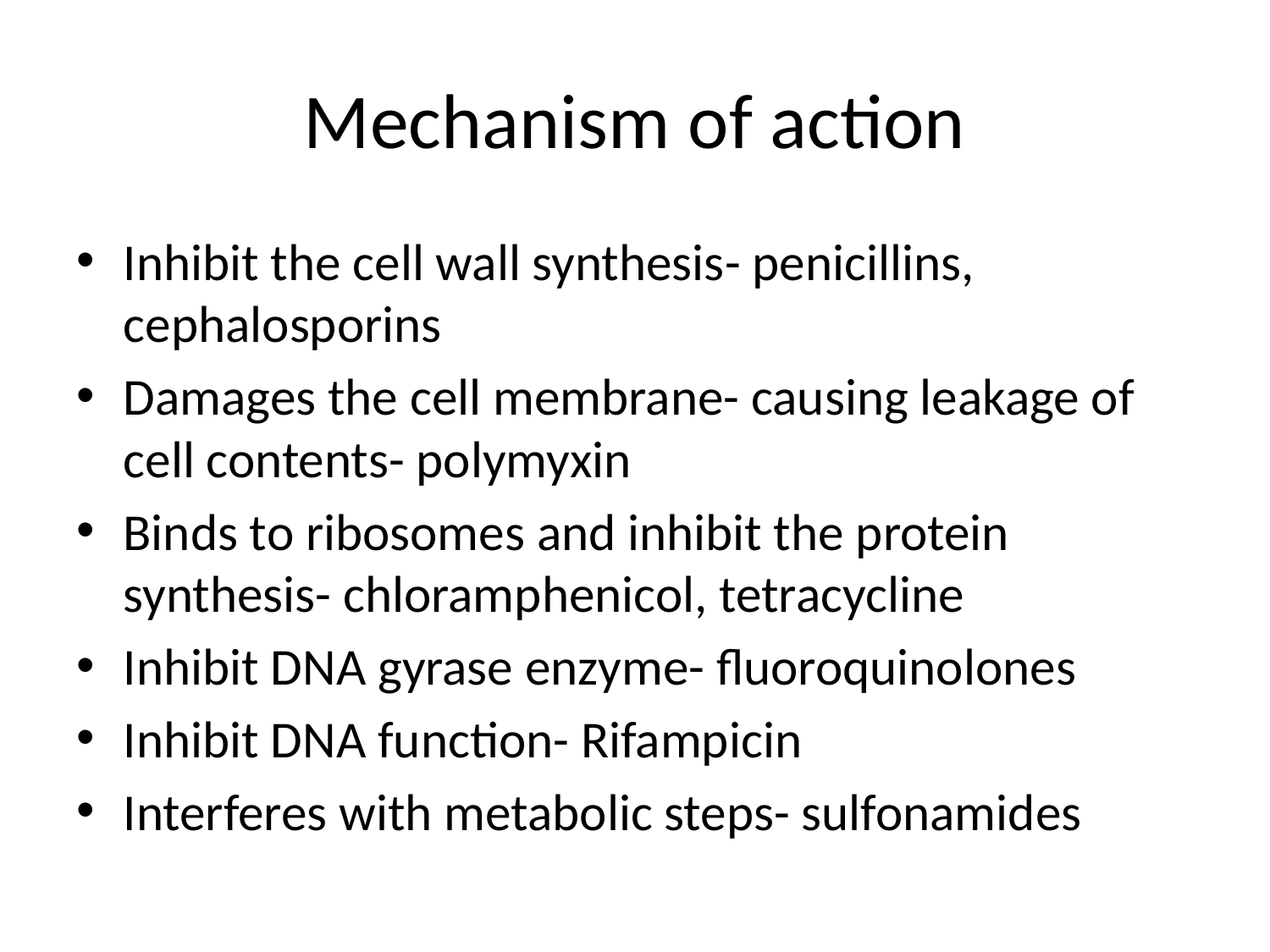

# Mechanism of action
Inhibit the cell wall synthesis- penicillins, cephalosporins
Damages the cell membrane- causing leakage of cell contents- polymyxin
Binds to ribosomes and inhibit the protein synthesis- chloramphenicol, tetracycline
Inhibit DNA gyrase enzyme- fluoroquinolones
Inhibit DNA function- Rifampicin
Interferes with metabolic steps- sulfonamides